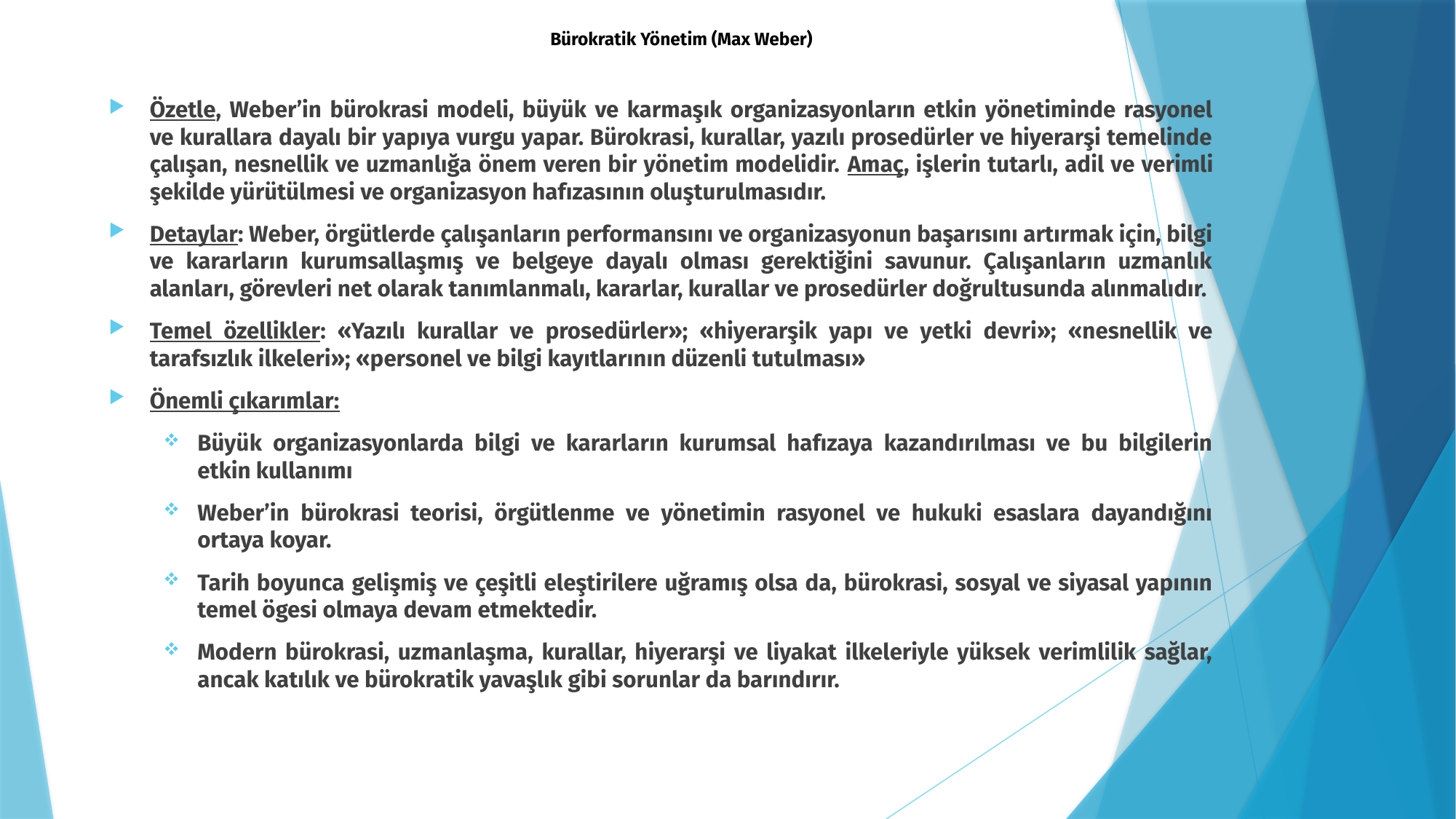

# Bürokratik Yönetim (Max Weber)
Özetle, Weber’in bürokrasi modeli, büyük ve karmaşık organizasyonların etkin yönetiminde rasyonel ve kurallara dayalı bir yapıya vurgu yapar. Bürokrasi, kurallar, yazılı prosedürler ve hiyerarşi temelinde çalışan, nesnellik ve uzmanlığa önem veren bir yönetim modelidir. Amaç, işlerin tutarlı, adil ve verimli şekilde yürütülmesi ve organizasyon hafızasının oluşturulmasıdır.
Detaylar: Weber, örgütlerde çalışanların performansını ve organizasyonun başarısını artırmak için, bilgi ve kararların kurumsallaşmış ve belgeye dayalı olması gerektiğini savunur. Çalışanların uzmanlık alanları, görevleri net olarak tanımlanmalı, kararlar, kurallar ve prosedürler doğrultusunda alınmalıdır.
Temel özellikler: «Yazılı kurallar ve prosedürler»; «hiyerarşik yapı ve yetki devri»; «nesnellik ve tarafsızlık ilkeleri»; «personel ve bilgi kayıtlarının düzenli tutulması»
Önemli çıkarımlar:
Büyük organizasyonlarda bilgi ve kararların kurumsal hafızaya kazandırılması ve bu bilgilerin etkin kullanımı
Weber’in bürokrasi teorisi, örgütlenme ve yönetimin rasyonel ve hukuki esaslara dayandığını ortaya koyar.
Tarih boyunca gelişmiş ve çeşitli eleştirilere uğramış olsa da, bürokrasi, sosyal ve siyasal yapının temel ögesi olmaya devam etmektedir.
Modern bürokrasi, uzmanlaşma, kurallar, hiyerarşi ve liyakat ilkeleriyle yüksek verimlilik sağlar, ancak katılık ve bürokratik yavaşlık gibi sorunlar da barındırır.